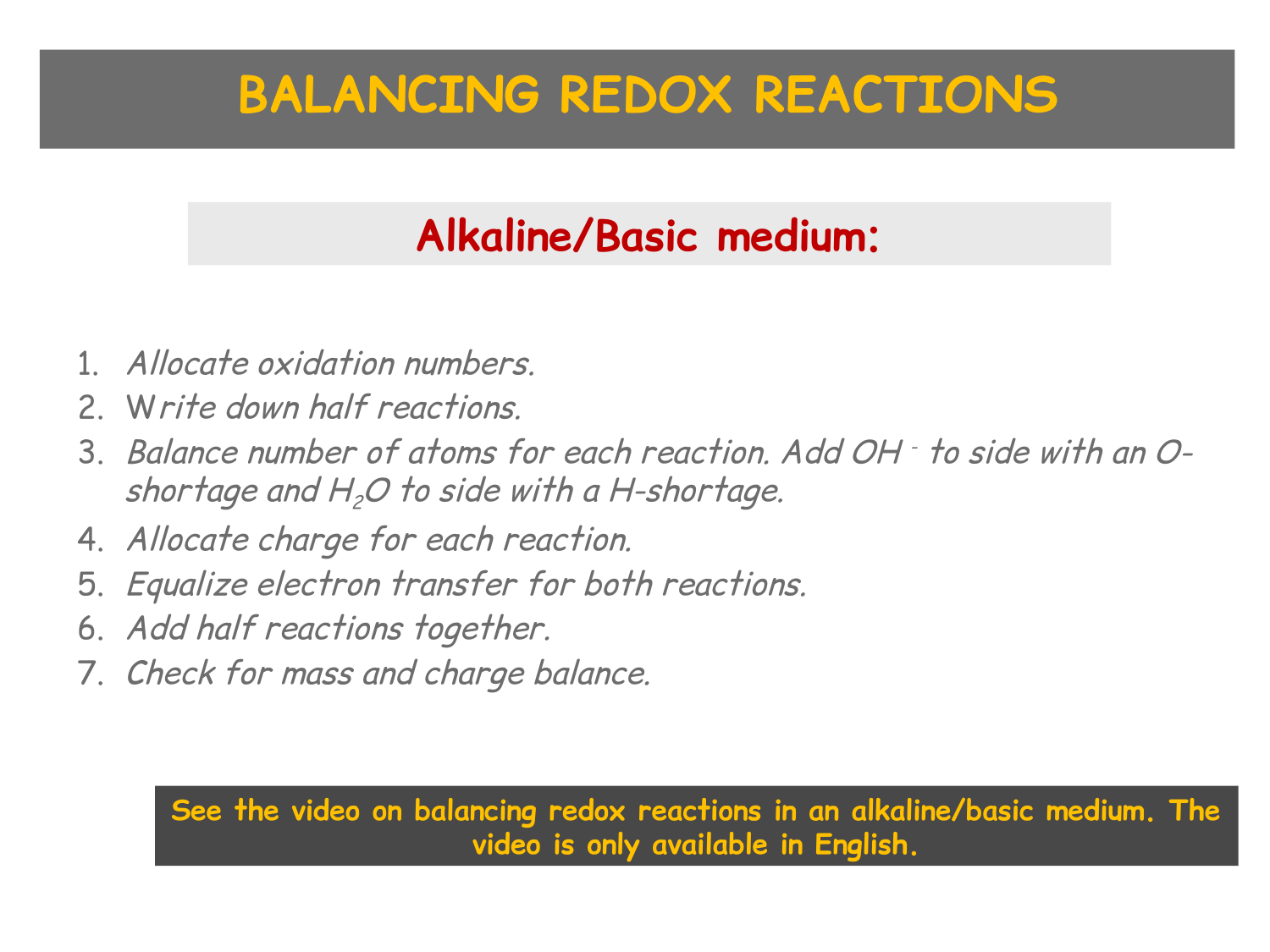

# BALANCING REDOX REACTIONS
Alkaline/Basic medium:
1.	Allocate oxidation numbers.
2.	Write down half reactions.
3.	Balance number of atoms for each reaction. Add OH - to side with an O-shortage and H2O to side with a H-shortage.
4.	Allocate charge for each reaction.
5.	Equalize electron transfer for both reactions.
6.	Add half reactions together.
7.	Check for mass and charge balance.
See the video on balancing redox reactions in an alkaline/basic medium. The video is only available in English.